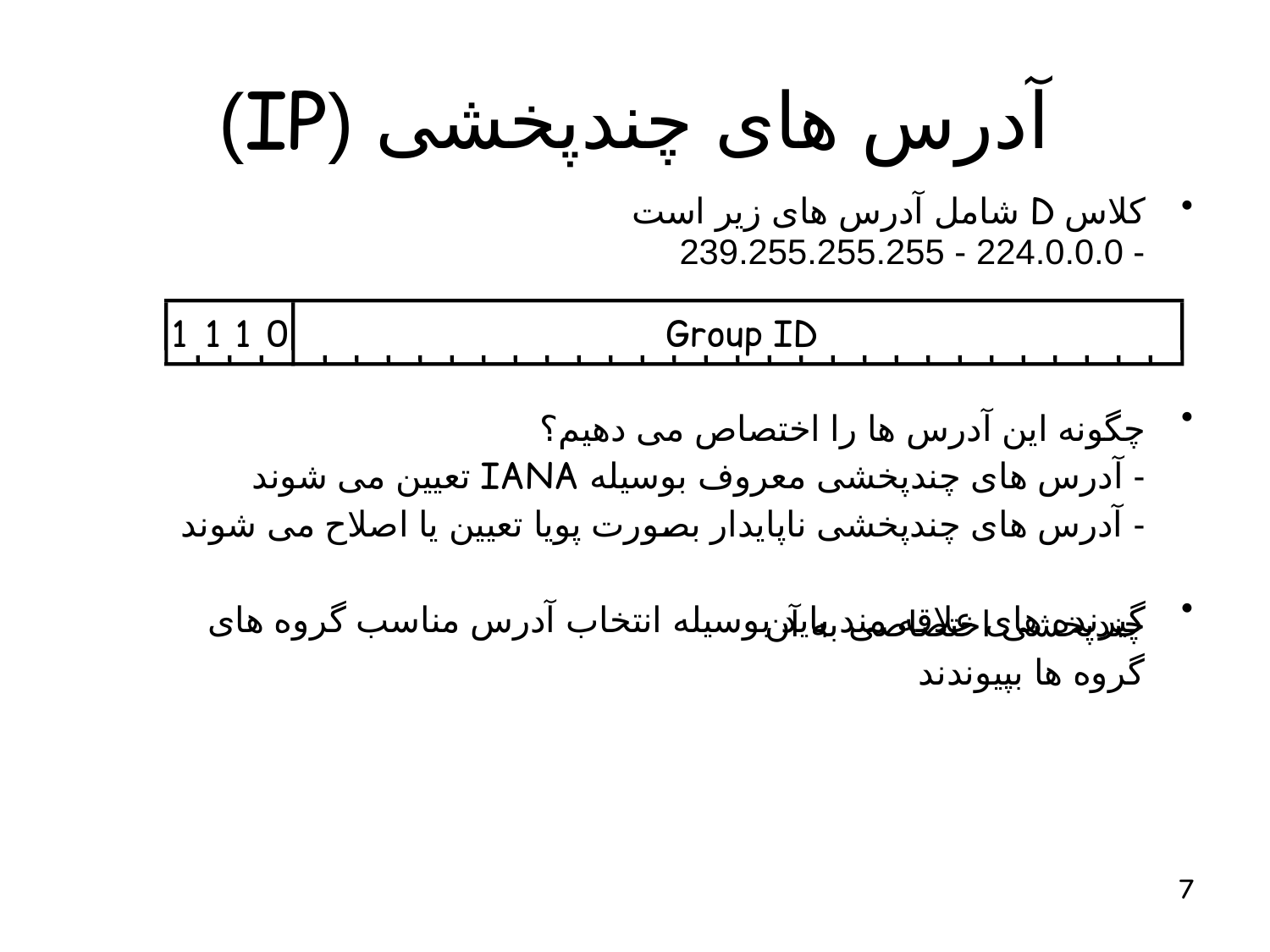

# آدرس های چندپخشی (IP)
کلاس D شامل آدرس های زیر است
     - 224.0.0.0 - 239.255.255.255

چگونه این آدرس ها را اختصاص می دهیم؟
     - آدرس های چندپخشی معروف بوسیله IANA تعیین می شوند
     - آدرس های چندپخشی ناپایدار بصورت پویا تعیین یا اصلاح می شوند

گیرنده های علاقه مند باید بوسیله انتخاب آدرس مناسب گروه های چندپخشی اختصاصی به آن
     گروه ها بپیوندند

1
1
1
0
Group ID

7